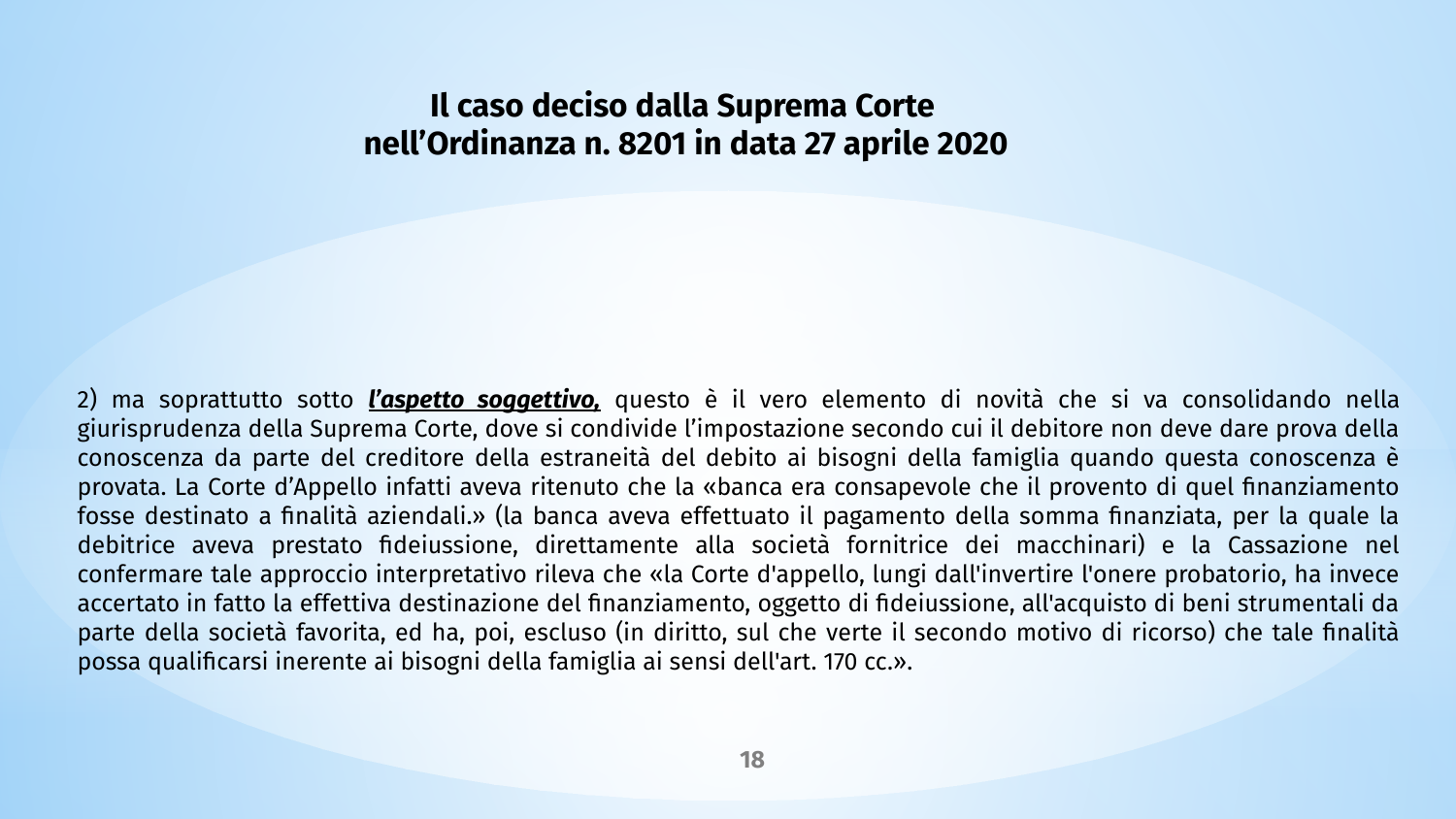

Il caso deciso dalla Suprema Corte
nell’Ordinanza n. 8201 in data 27 aprile 2020

2) ma soprattutto sotto l’aspetto soggettivo, questo è il vero elemento di novità che si va consolidando nella giurisprudenza della Suprema Corte, dove si condivide l’impostazione secondo cui il debitore non deve dare prova della conoscenza da parte del creditore della estraneità del debito ai bisogni della famiglia quando questa conoscenza è provata. La Corte d’Appello infatti aveva ritenuto che la «banca era consapevole che il provento di quel finanziamento fosse destinato a finalità aziendali.» (la banca aveva effettuato il pagamento della somma finanziata, per la quale la debitrice aveva prestato fideiussione, direttamente alla società fornitrice dei macchinari) e la Cassazione nel confermare tale approccio interpretativo rileva che «la Corte d'appello, lungi dall'invertire l'onere probatorio, ha invece accertato in fatto la effettiva destinazione del finanziamento, oggetto di fideiussione, all'acquisto di beni strumentali da parte della società favorita, ed ha, poi, escluso (in diritto, sul che verte il secondo motivo di ricorso) che tale finalità possa qualificarsi inerente ai bisogni della famiglia ai sensi dell'art. 170 cc.».
18